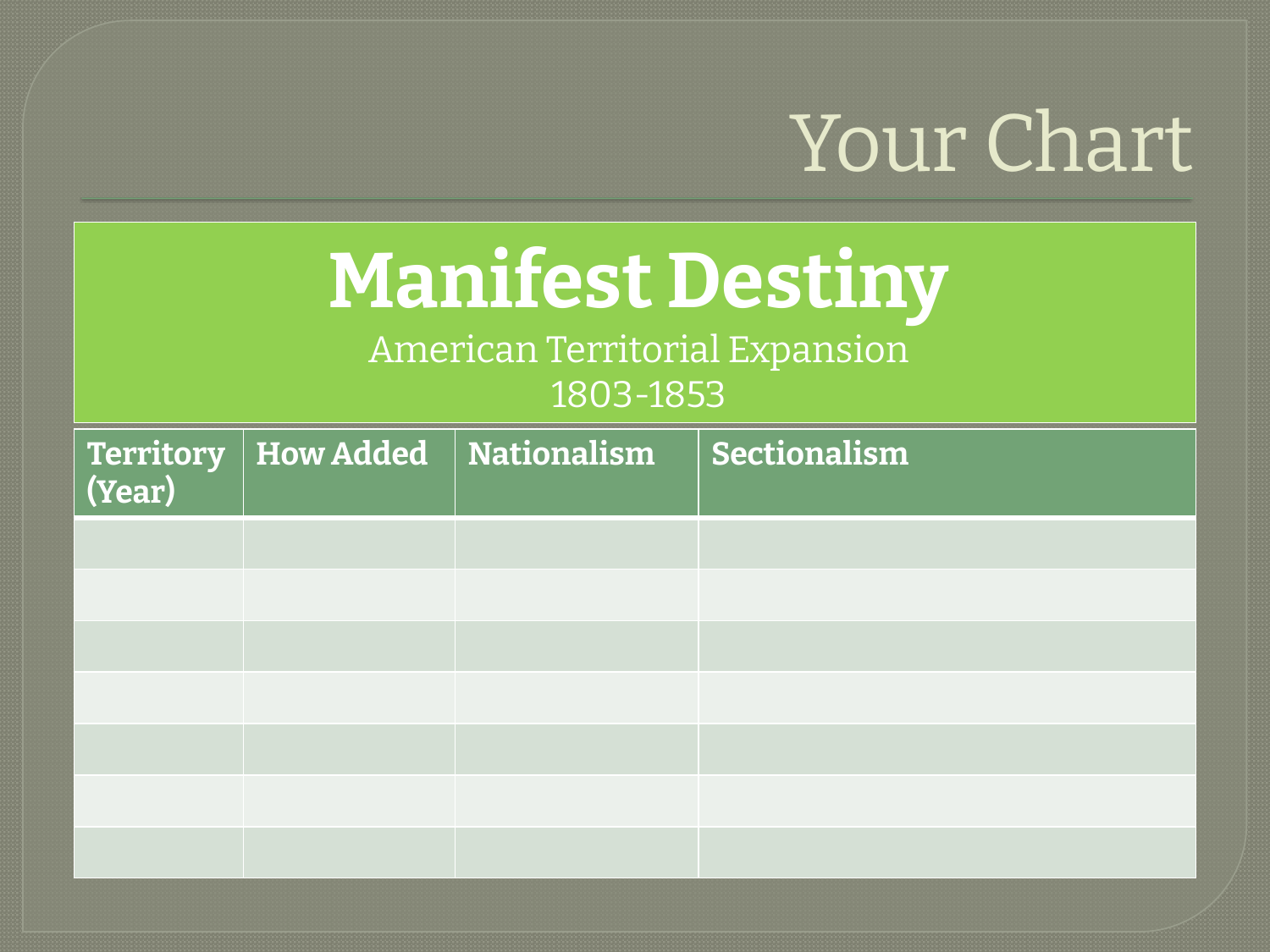

# Your Chart
Manifest Destiny
American Territorial Expansion
1803-1853
| Territory (Year) | How Added | Nationalism | Sectionalism |
| --- | --- | --- | --- |
|  |  |  |  |
|  |  |  |  |
|  |  |  |  |
|  |  |  |  |
|  |  |  |  |
|  |  |  |  |
|  |  |  |  |